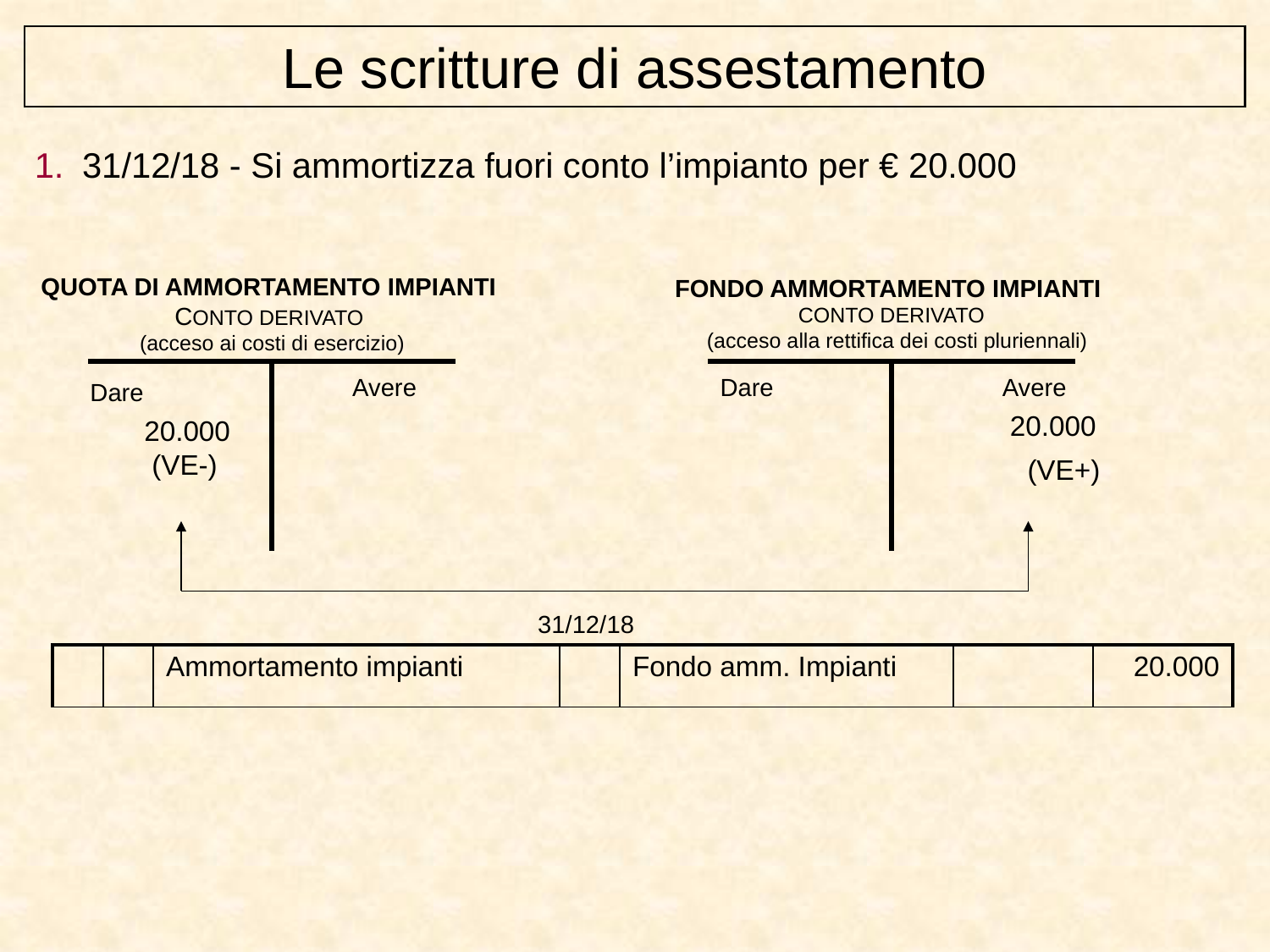

Le scritture di assestamento
31/12/18 - Si ammortizza fuori conto l’impianto per € 20.000
QUOTA DI AMMORTAMENTO IMPIANTI
CONTO DERIVATO
 (acceso ai costi di esercizio)
FONDO AMMORTAMENTO IMPIANTI
CONTO DERIVATO
  (acceso alla rettifica dei costi pluriennali)
|  |  |
| --- | --- |
|  |  |
| --- | --- |
Avere
Dare
Avere
Dare
20.000
20.000
(VE-)
(VE+)
31/12/18
|  |  | Ammortamento impianti |  | Fondo amm. Impianti |  | 20.000 |
| --- | --- | --- | --- | --- | --- | --- |